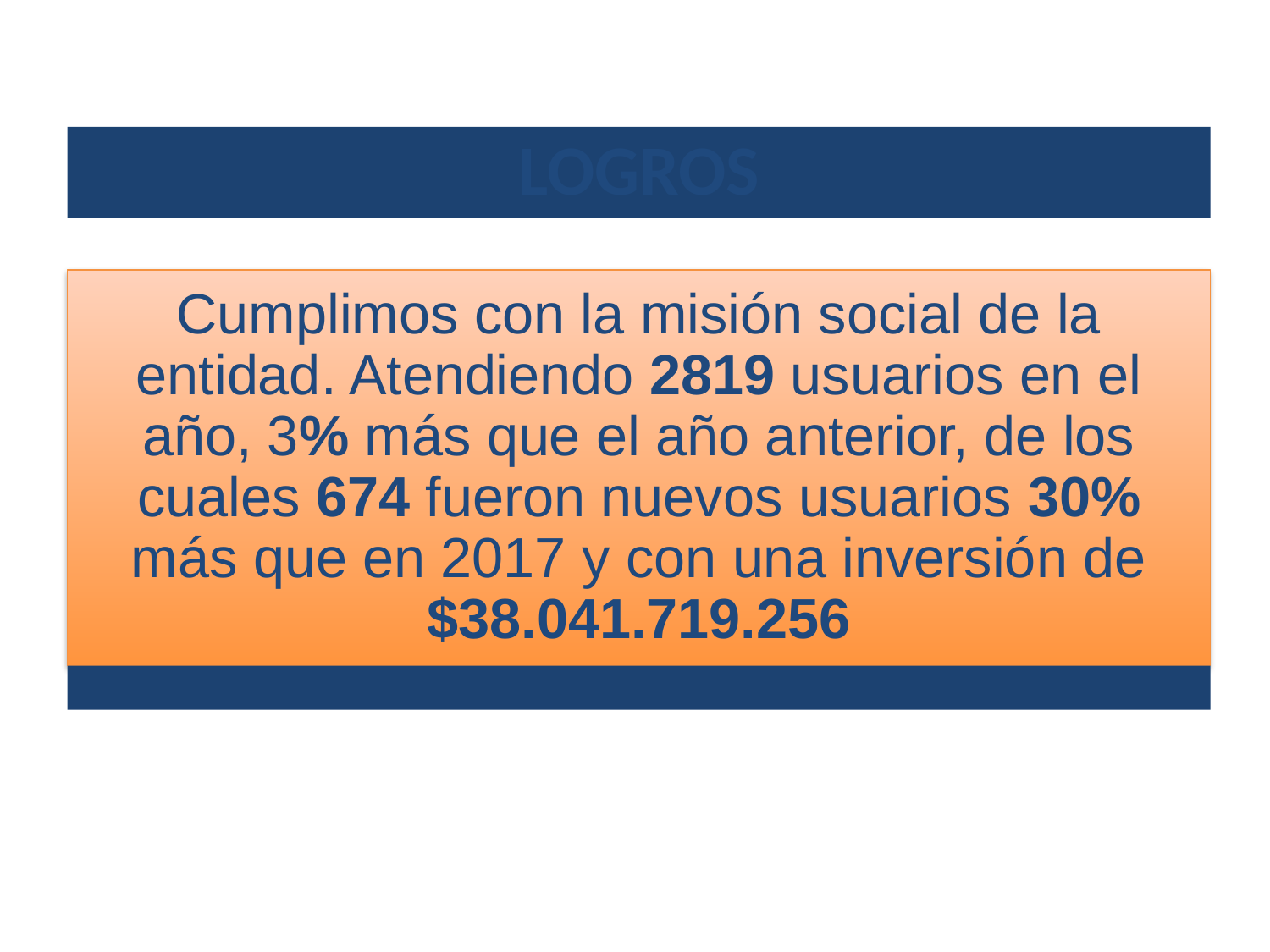

LOGROS
Cumplimos con la misión social de la entidad. Atendiendo 2819 usuarios en el año, 3% más que el año anterior, de los cuales 674 fueron nuevos usuarios 30% más que en 2017 y con una inversión de $38.041.719.256